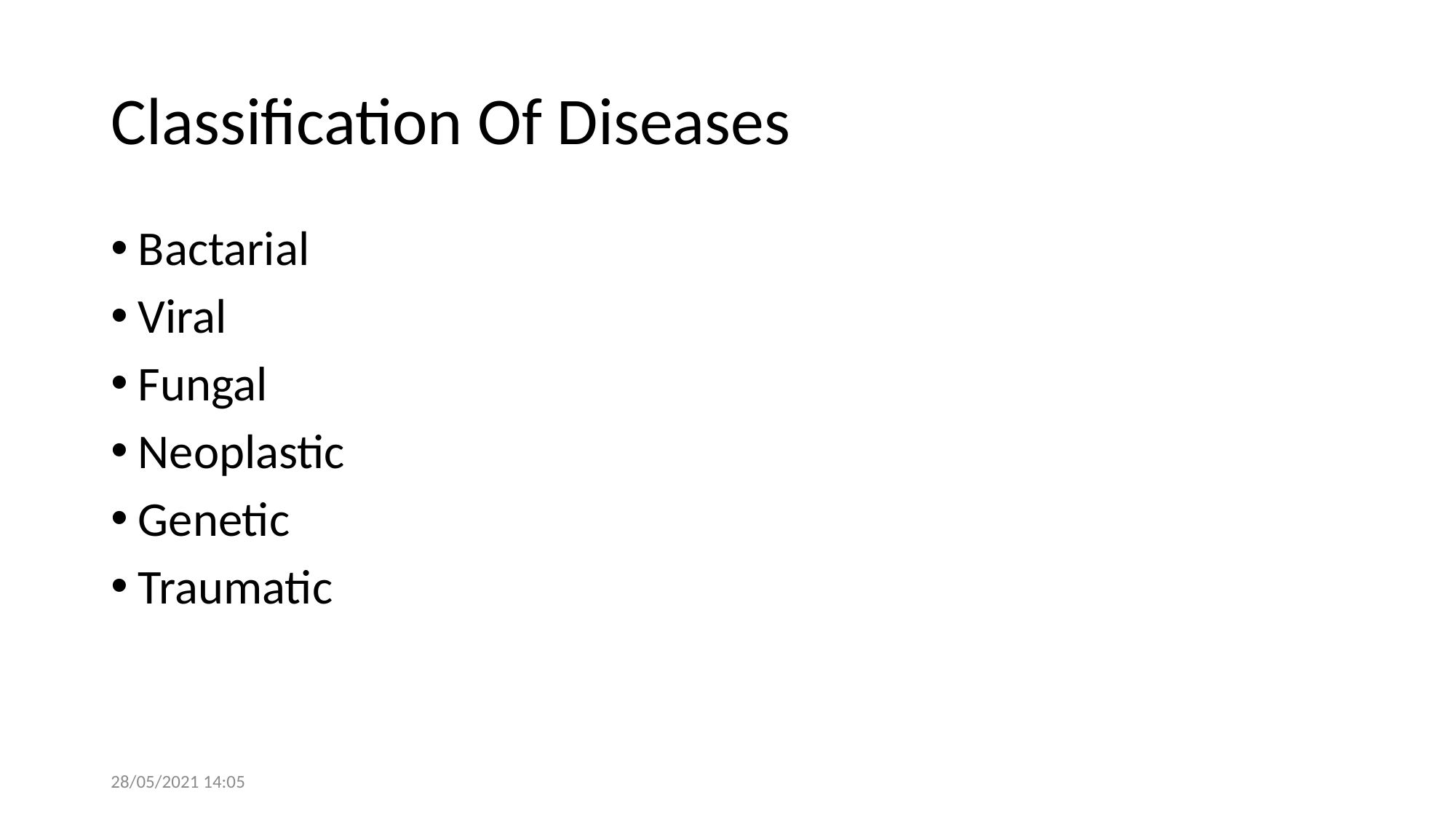

# Classification Of Diseases
Bactarial
Viral
Fungal
Neoplastic
Genetic
Traumatic
28/05/2021 14:05